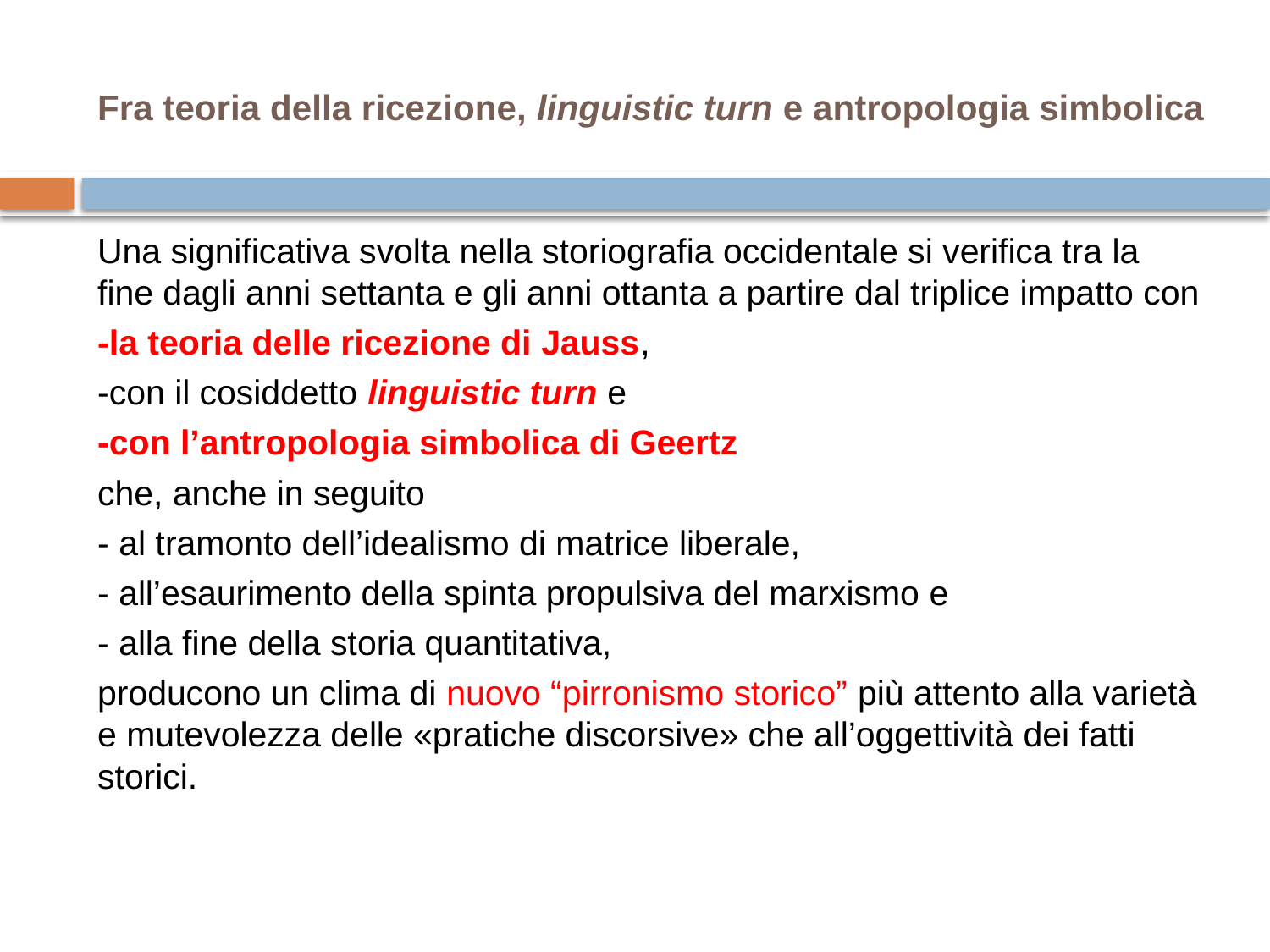

# Fra teoria della ricezione, linguistic turn e antropologia simbolica
Una significativa svolta nella storiografia occidentale si verifica tra la fine dagli anni settanta e gli anni ottanta a partire dal triplice impatto con
-la teoria delle ricezione di Jauss,
-con il cosiddetto linguistic turn e
-con l’antropologia simbolica di Geertz
che, anche in seguito
- al tramonto dell’idealismo di matrice liberale,
- all’esaurimento della spinta propulsiva del marxismo e
- alla fine della storia quantitativa,
producono un clima di nuovo “pirronismo storico” più attento alla varietà e mutevolezza delle «pratiche discorsive» che all’oggettività dei fatti storici.